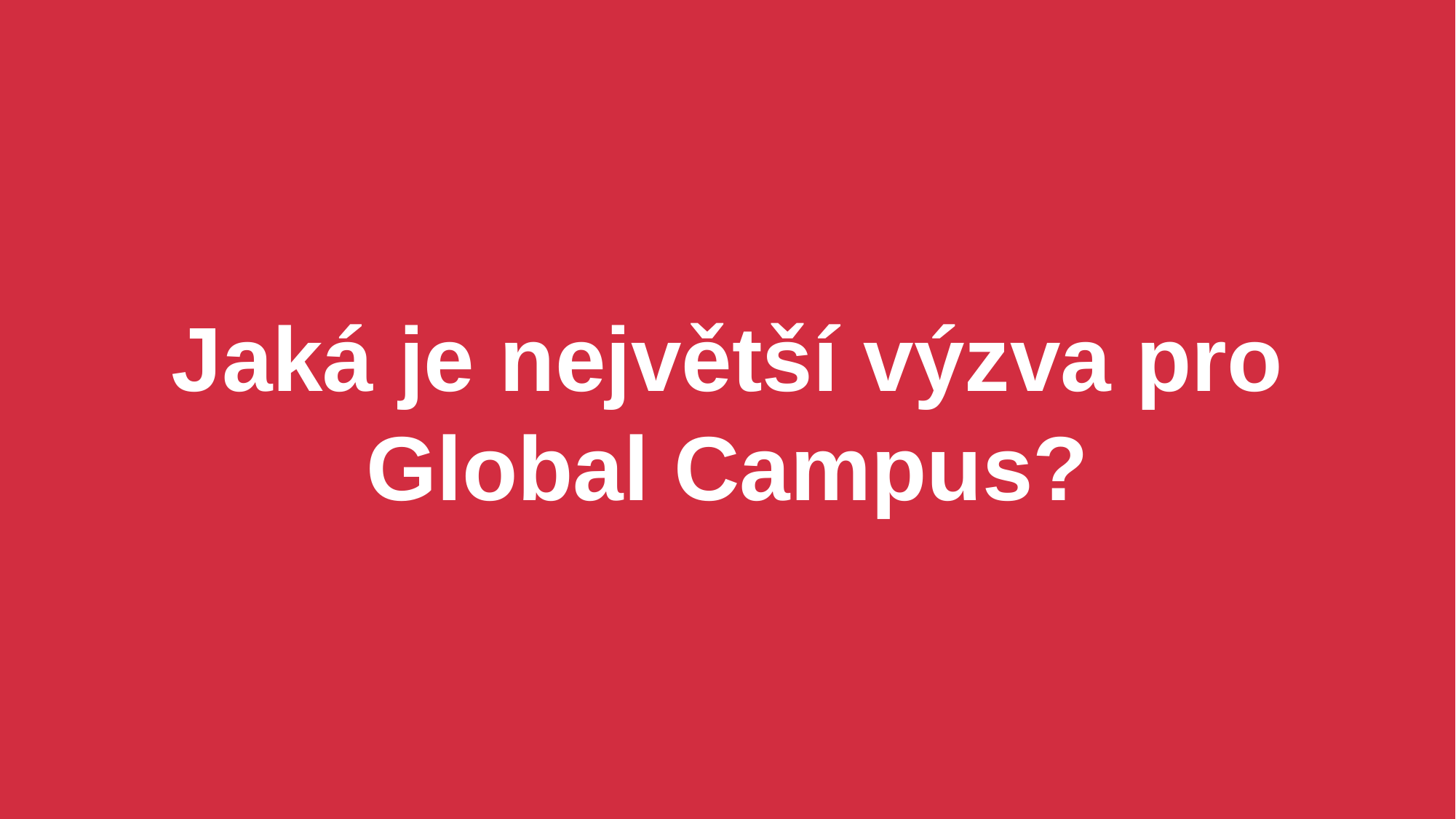

Jaká je největší výzva pro Global Campus?